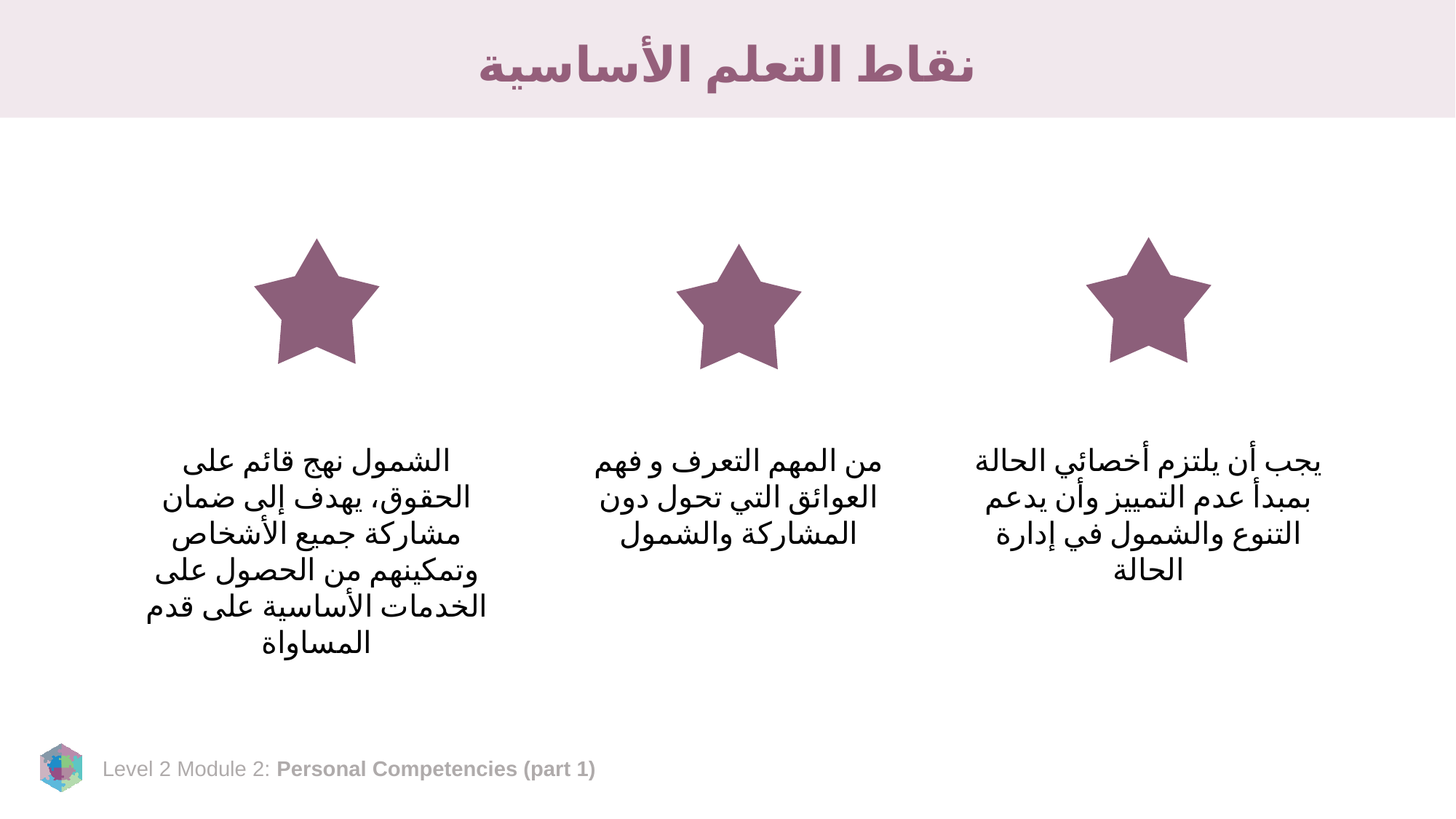

# نقاط التعلم الأساسية

من المهم التعرف و فهم العوائق التي تحول دون المشاركة والشمول
يجب أن يلتزم أخصائي الحالة بمبدأ عدم التمييز وأن يدعم التنوع والشمول في إدارة الحالة
الشمول نهج قائم على الحقوق، يهدف إلى ضمان مشاركة جميع الأشخاص وتمكينهم من الحصول على الخدمات الأساسية على قدم المساواة